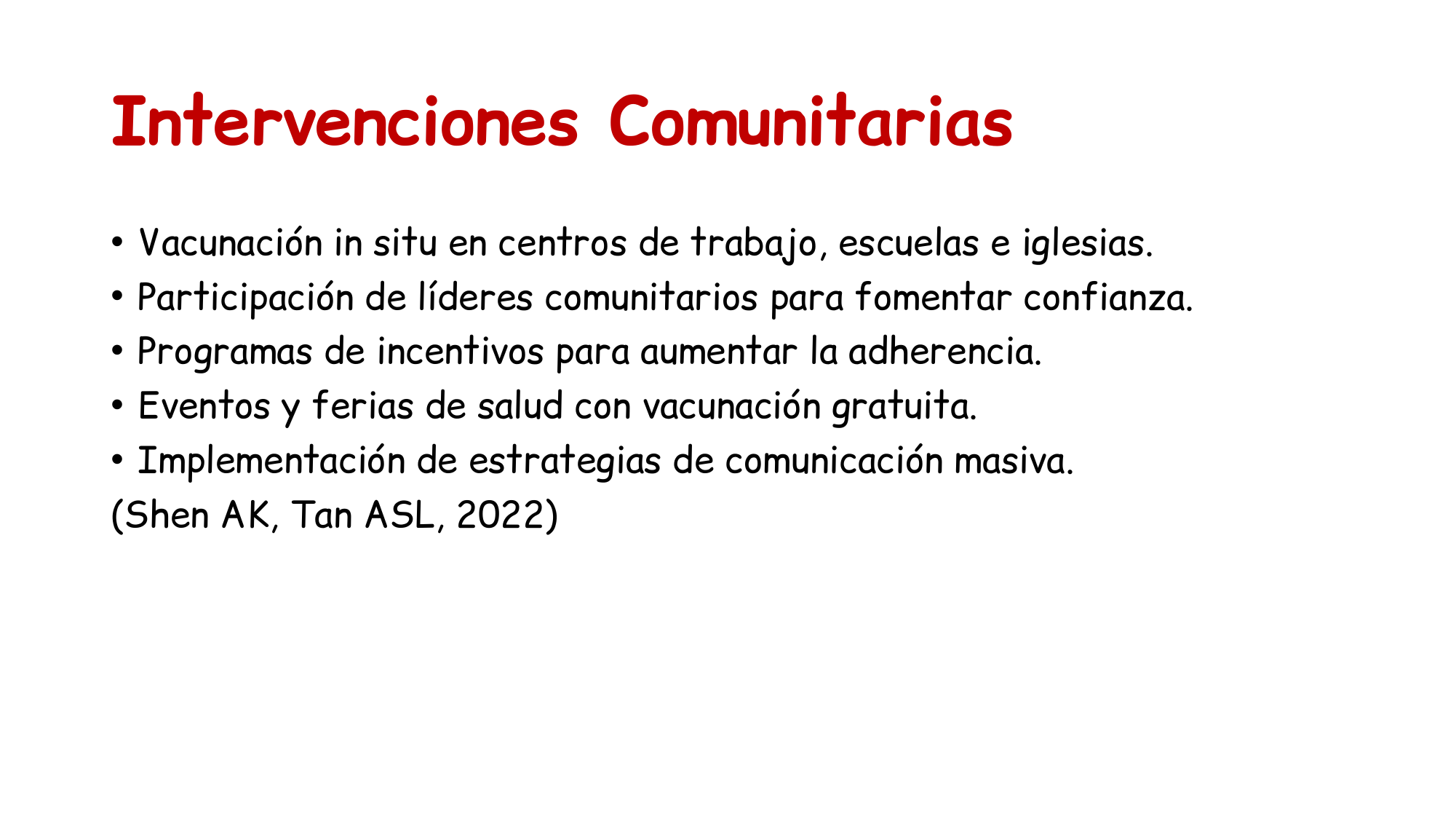

# Intervenciones Comunitarias
Vacunación in situ en centros de trabajo, escuelas e iglesias.
Participación de líderes comunitarios para fomentar confianza.
Programas de incentivos para aumentar la adherencia.
Eventos y ferias de salud con vacunación gratuita.
Implementación de estrategias de comunicación masiva.
(Shen AK, Tan ASL, 2022)